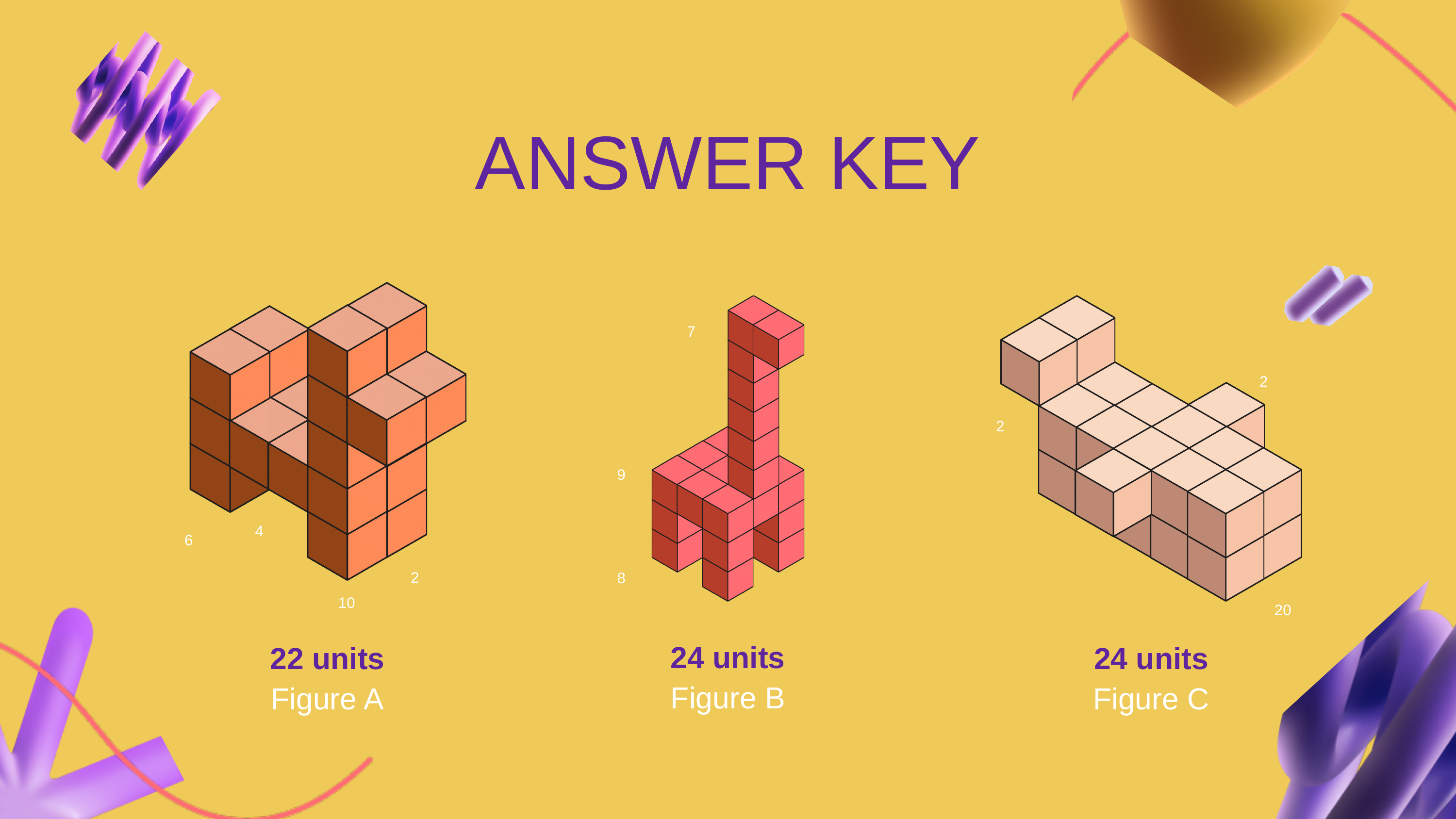

ANSWER KEY

2

2

20
24 units
Figure C

4
6
2
10
22 units
Figure A

7
9
8

24 units

Figure B